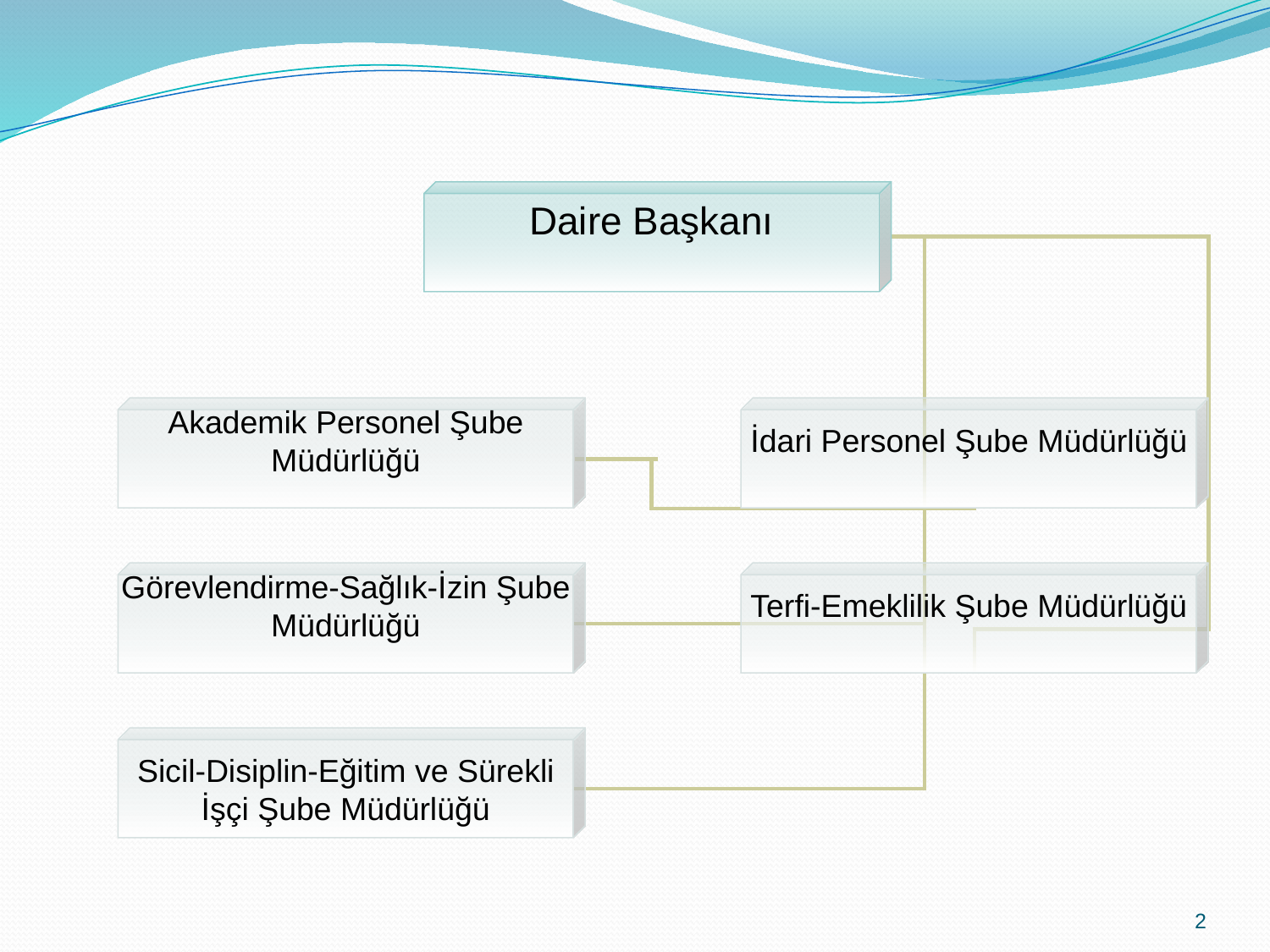

Daire Başkanı

Akademik Personel Şube Müdürlüğü

İdari Personel Şube Müdürlüğü

Görevlendirme-Sağlık-İzin Şube Müdürlüğü

Terfi-Emeklilik Şube Müdürlüğü

Sicil-Disiplin-Eğitim ve Sürekli İşçi Şube Müdürlüğü
2